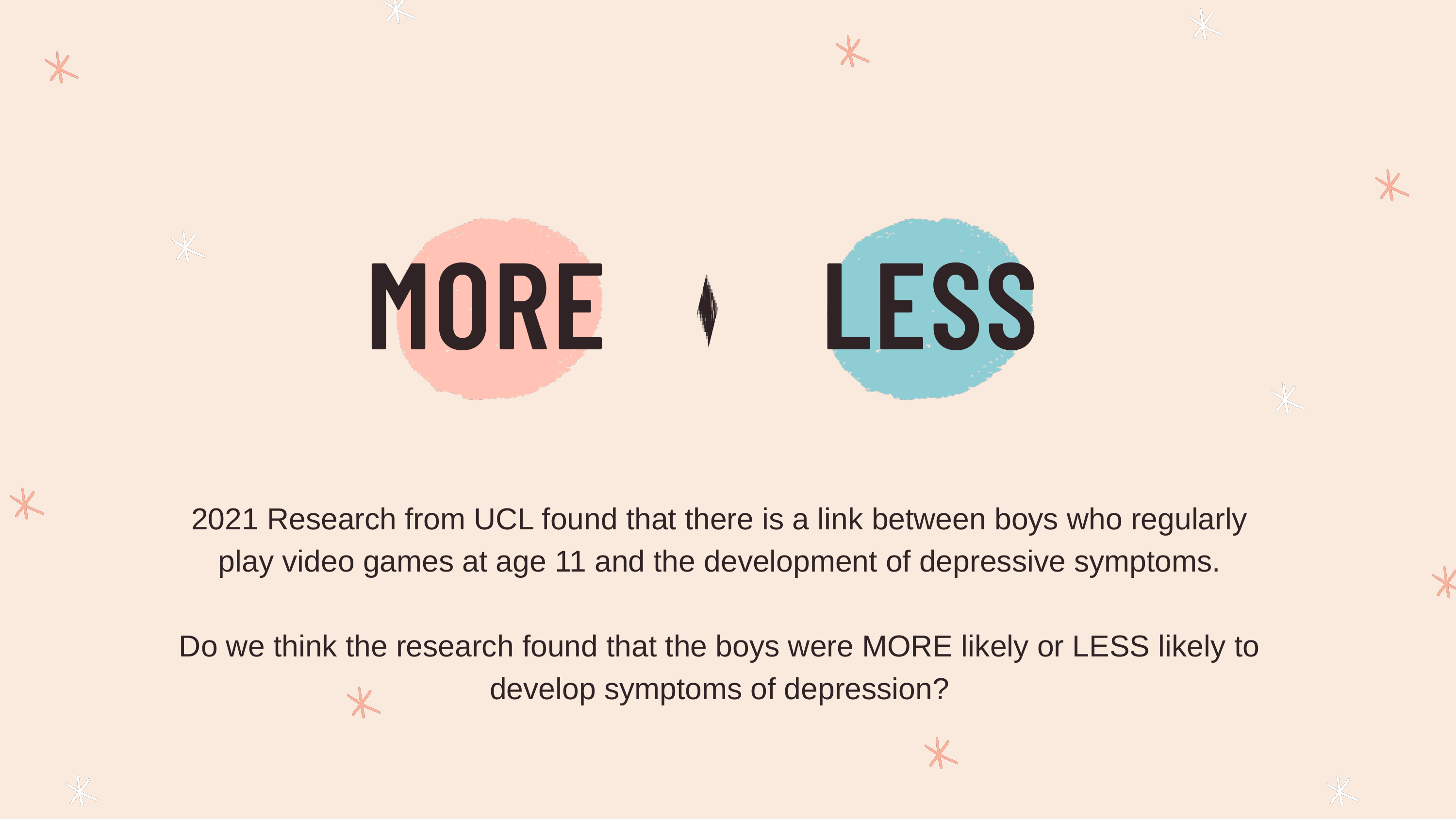

MORE
LESS

2021 Research from UCL found that there is a link between boys who regularly play video games at age 11 and the development of depressive symptoms.

Do we think the research found that the boys were MORE likely or LESS likely to develop symptoms of depression?